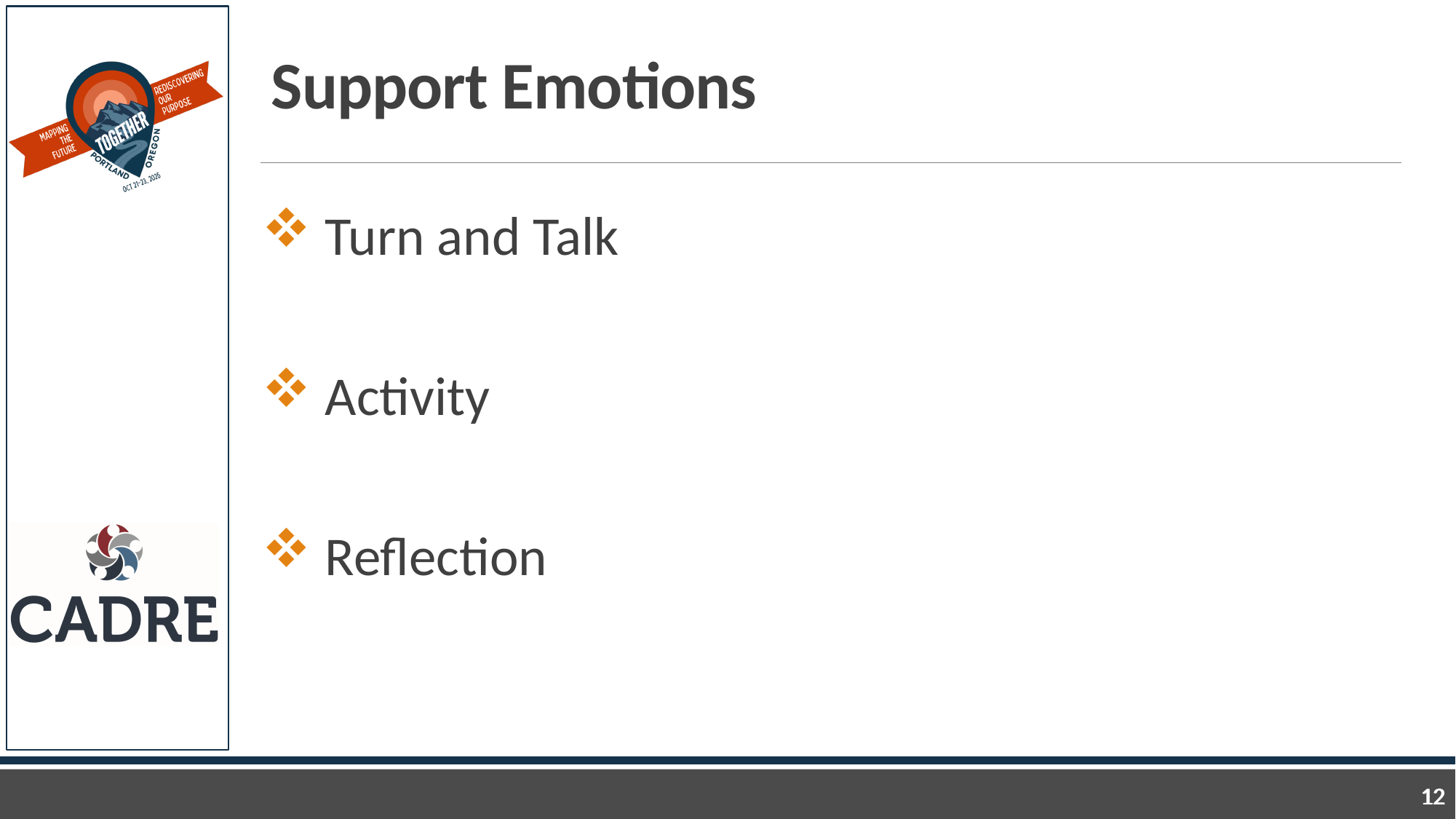

# Support Emotions
 Turn and Talk

 Activity

 Reflection